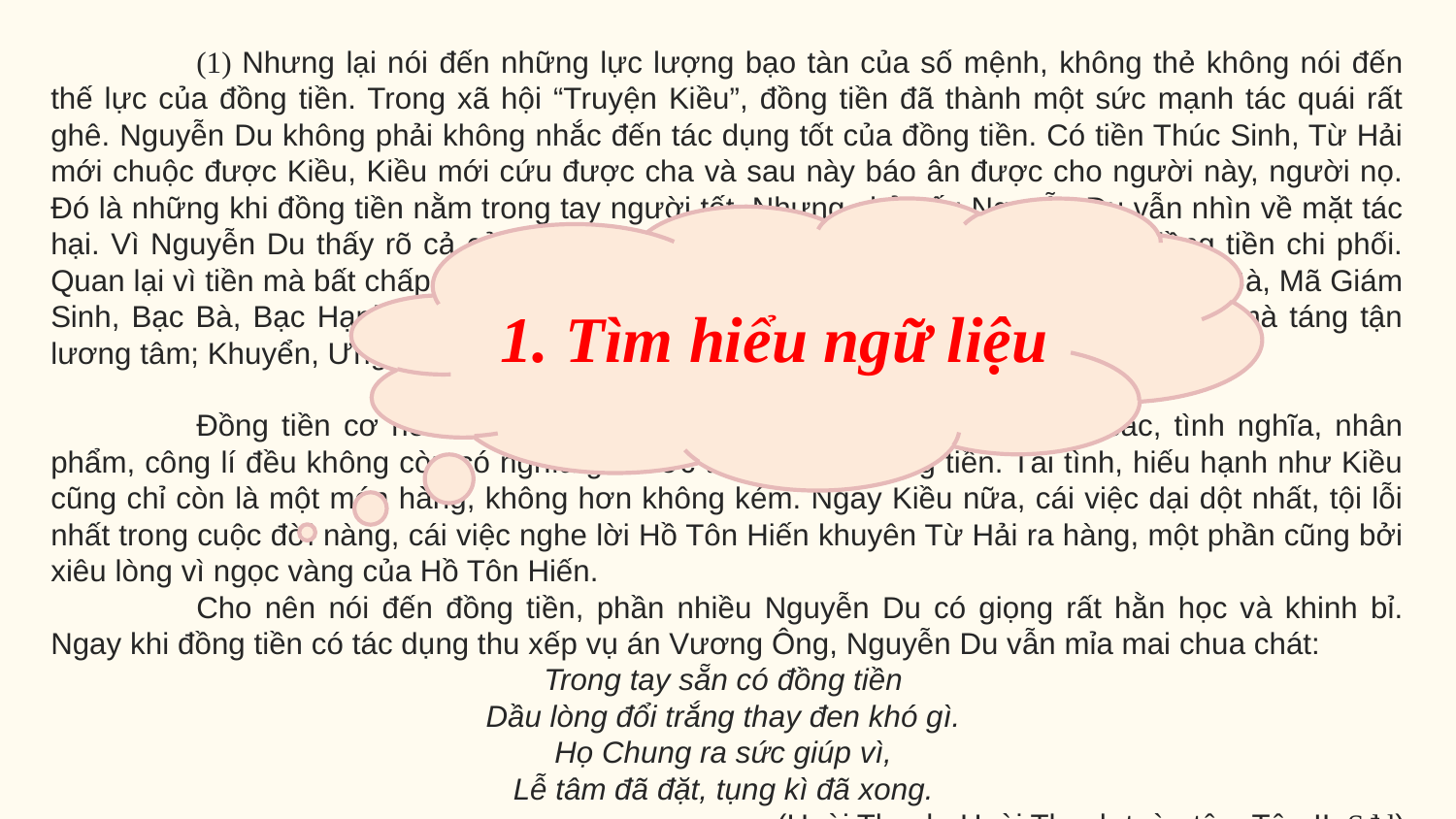

(1) Nhưng lại nói đến những lực lượng bạo tàn của số mệnh, không thẻ không nói đến thế lực của đồng tiền. Trong xã hội “Truyện Kiều”, đồng tiền đã thành một sức mạnh tác quái rất ghê. Nguyễn Du không phải không nhắc đến tác dụng tốt của đồng tiền. Có tiền Thúc Sinh, Từ Hải mới chuộc được Kiều, Kiều mới cứu được cha và sau này báo ân được cho người này, người nọ. Đó là những khi đồng tiền nằm trong tay người tốt. Nhưng chủ yếu Nguyễn Du vẫn nhìn về mặt tác hại. Vì Nguyễn Du thấy rõ cả cả một loạt hành động gian ác bất chính đều do đồng tiền chi phối. Quan lại vì tiền mà bất chấp công lí; sai nha vì tiền mà tra tấn cha con Vương Ông; Tú Bà, Mã Giám Sinh, Bạc Bà, Bạc Hạnh vì tiền mà làm nghề buôn thịt bán người; Sở Khanh vì tiền mà táng tận lương tâm; Khuyển, Ưng vì tiền mà làm những điều đại ác. Cả một xã hội chạy theo tiền.
“Máu tham hễ thấy hơi đồng thì mê.”
	Đồng tiền cơ hồ đã thành một thế lực vạn năng. Tài hoa, nhan sắc, tình nghĩa, nhân phẩm, công lí đều không còn có nghĩa gì trước thế lực của đồng tiền. Tài tình, hiếu hạnh như Kiều cũng chỉ còn là một món hàng, không hơn không kém. Ngay Kiều nữa, cái việc dại dột nhất, tội lỗi nhất trong cuộc đời nàng, cái việc nghe lời Hồ Tôn Hiến khuyên Từ Hải ra hàng, một phần cũng bởi xiêu lòng vì ngọc vàng của Hồ Tôn Hiến.
	Cho nên nói đến đồng tiền, phần nhiều Nguyễn Du có giọng rất hằn học và khinh bỉ. Ngay khi đồng tiền có tác dụng thu xếp vụ án Vương Ông, Nguyễn Du vẫn mỉa mai chua chát:
Trong tay sẵn có đồng tiền
Dầu lòng đổi trắng thay đen khó gì.
Họ Chung ra sức giúp vì,
Lễ tâm đã đặt, tụng kì đã xong.
(Hoài Thanh, Hoài Thanh toàn tập, Tập II, Sđd)
1. Tìm hiểu ngữ liệu